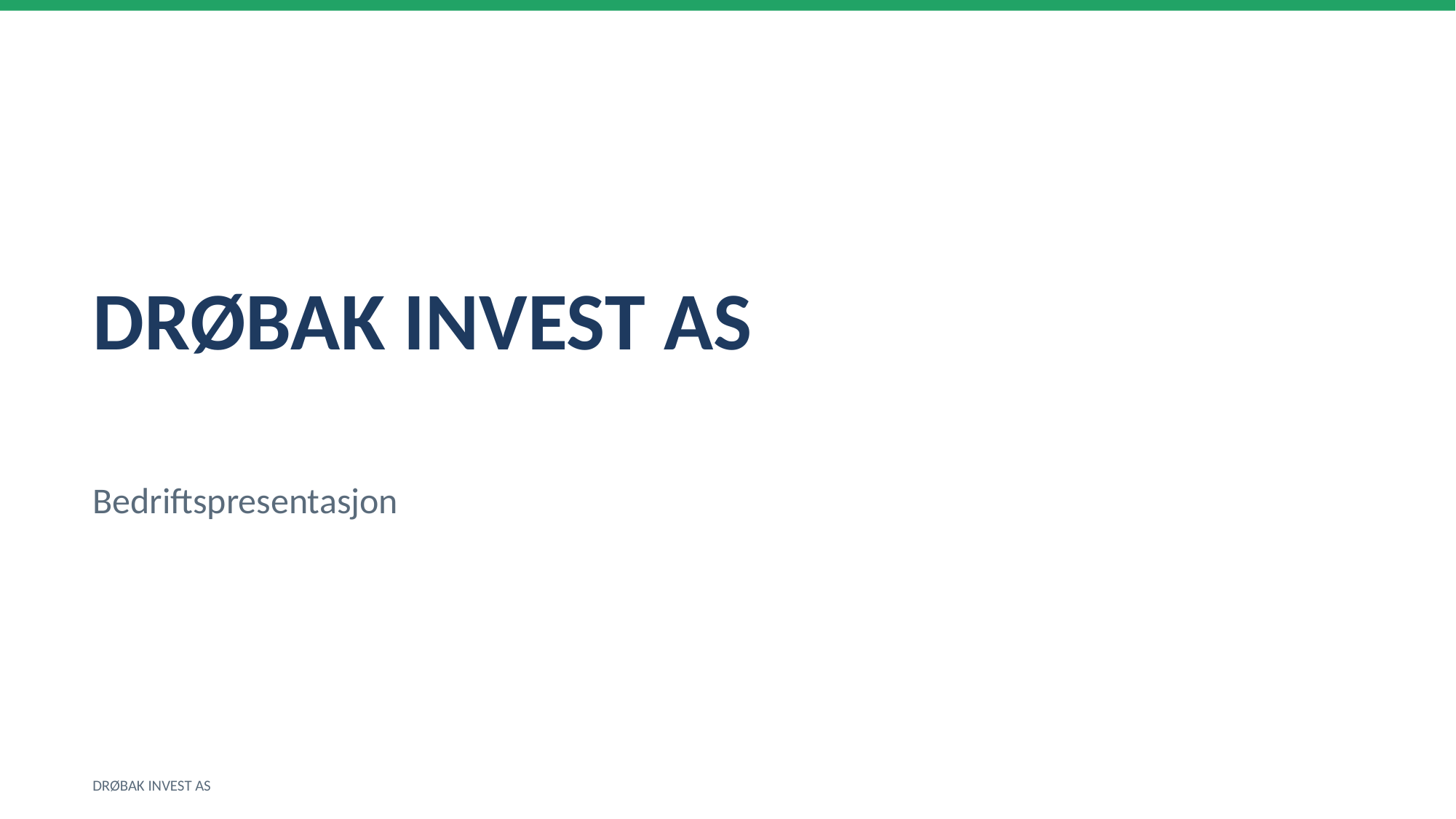

DRØBAK INVEST AS
Bedriftspresentasjon
DRØBAK INVEST AS